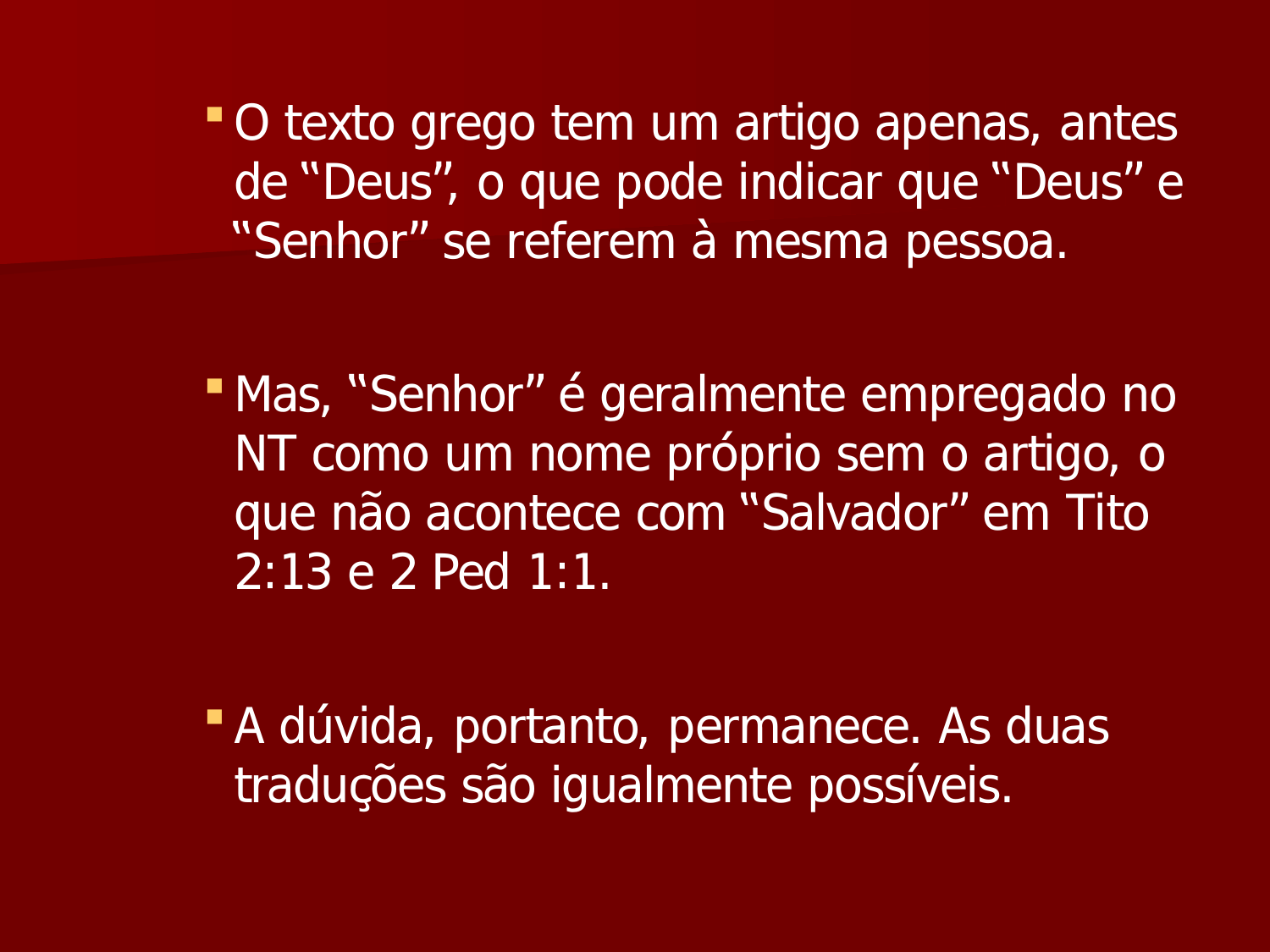

O texto grego tem um artigo apenas, antes de “Deus”, o que pode indicar que “Deus” e “Senhor” se referem à mesma pessoa.

Mas, “Senhor” é geralmente empregado no NT como um nome próprio sem o artigo, o que não acontece com “Salvador” em Tito 2:13 e 2 Ped 1:1.

A dúvida, portanto, permanece. As duas traduções são igualmente possíveis.